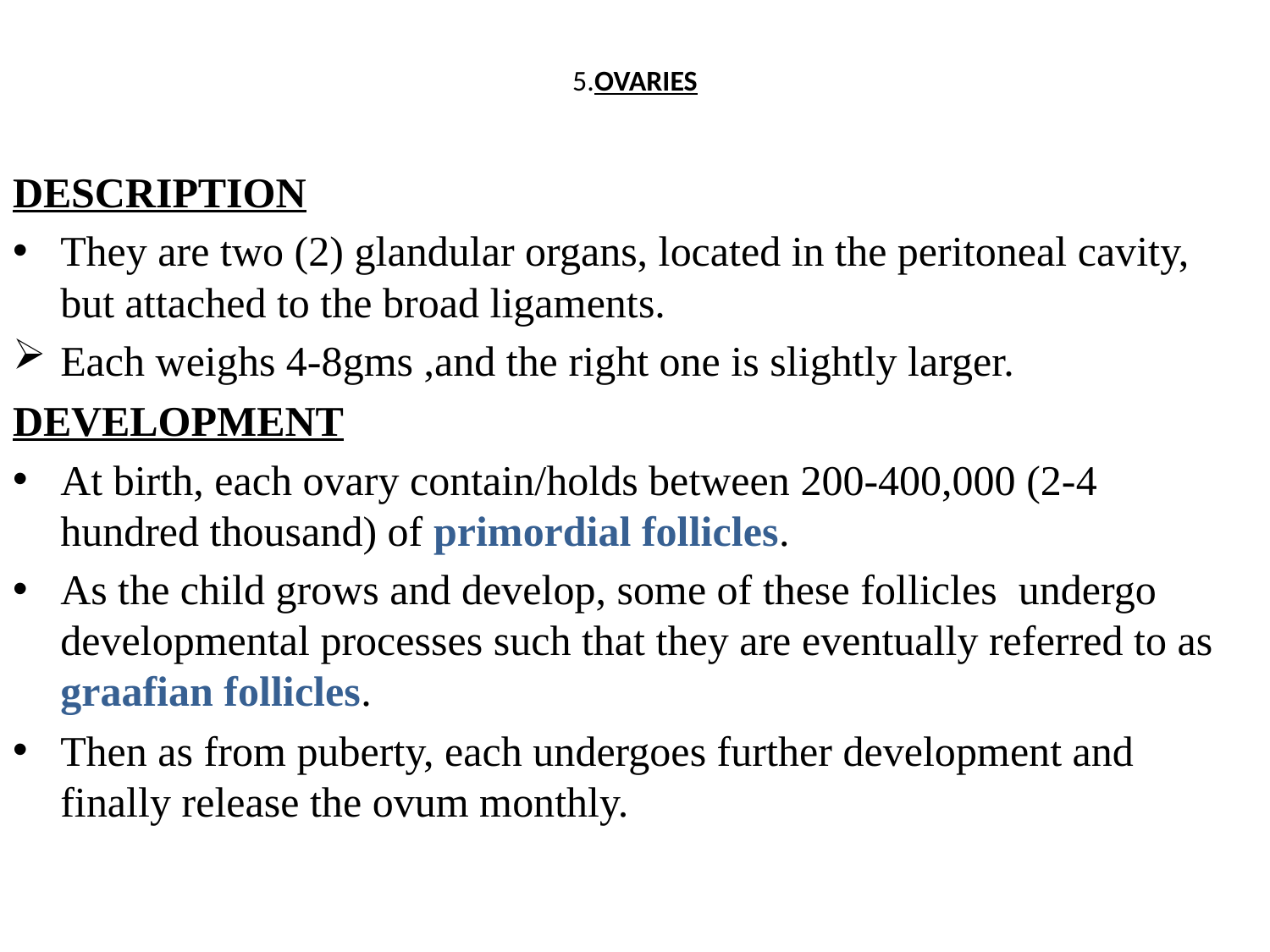

# 5.OVARIES
DESCRIPTION
They are two (2) glandular organs, located in the peritoneal cavity, but attached to the broad ligaments.
Each weighs 4-8gms ,and the right one is slightly larger.
DEVELOPMENT
At birth, each ovary contain/holds between 200-400,000 (2-4 hundred thousand) of primordial follicles.
As the child grows and develop, some of these follicles  undergo developmental processes such that they are eventually referred to as graafian follicles.
Then as from puberty, each undergoes further development and finally release the ovum monthly.